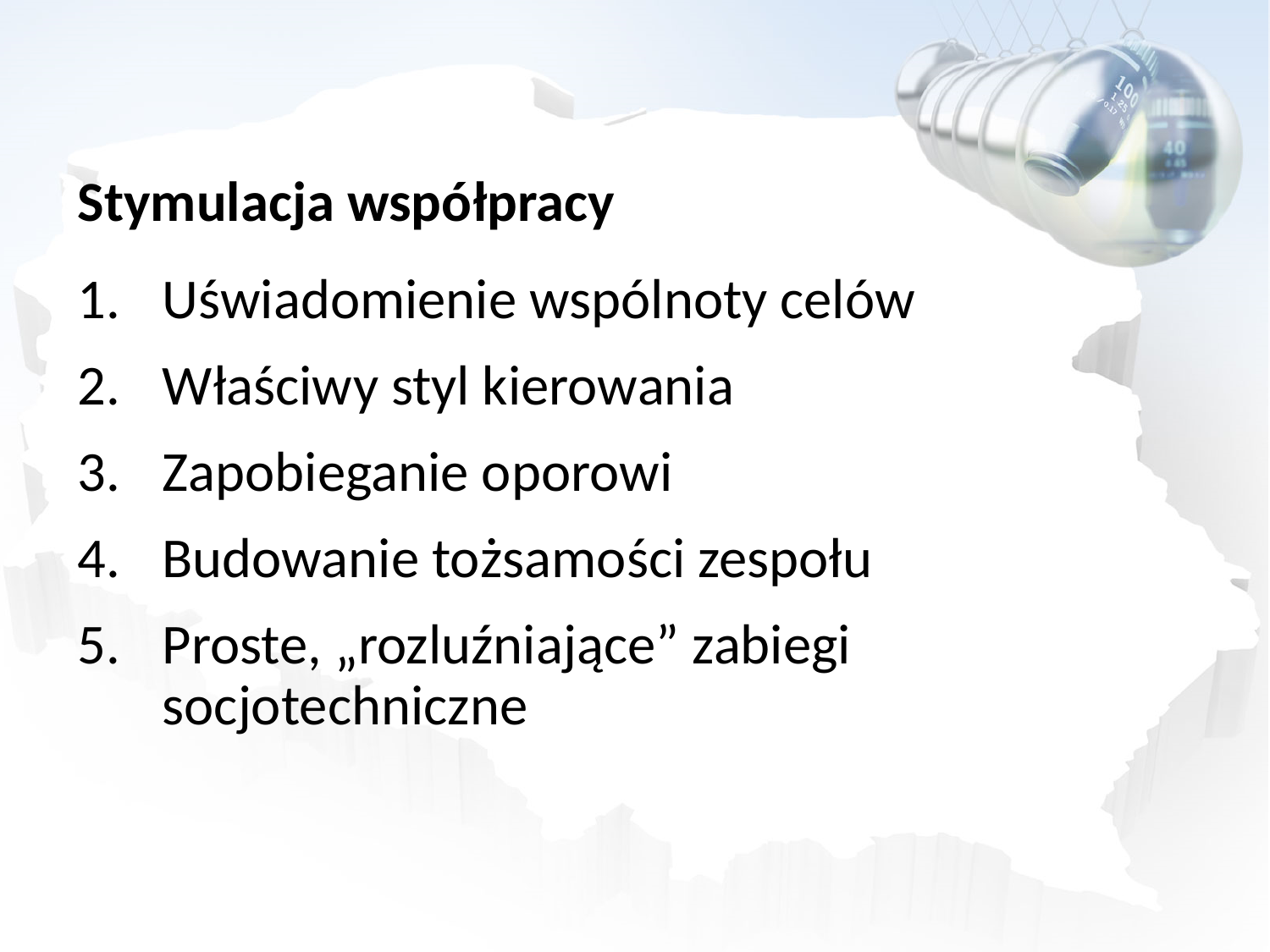

Stymulacja współpracy
Uświadomienie wspólnoty celów
Właściwy styl kierowania
Zapobieganie oporowi
Budowanie tożsamości zespołu
Proste, „rozluźniające” zabiegi socjotechniczne